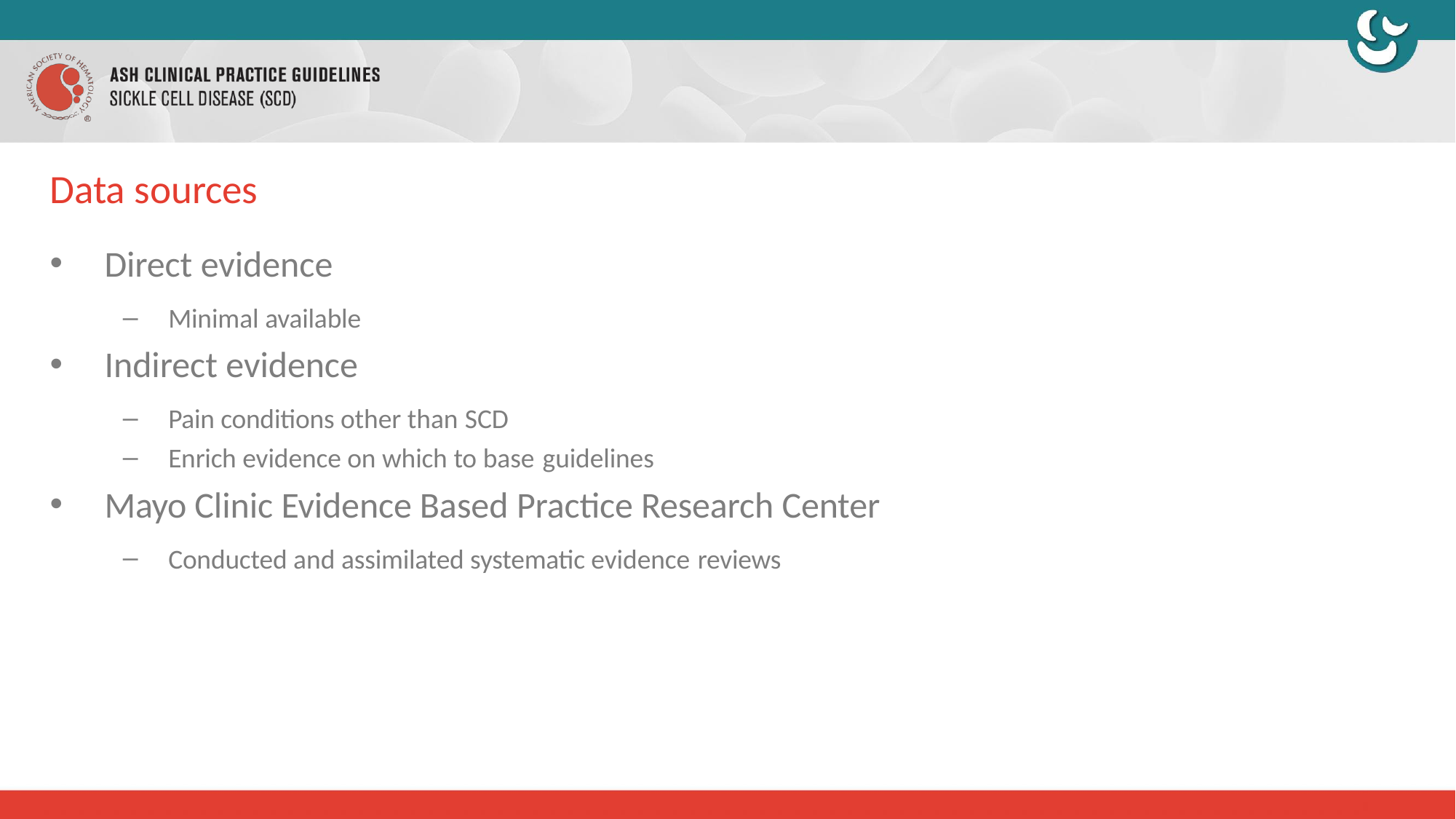

# Data sources
Direct evidence
Minimal available
Indirect evidence
Pain conditions other than SCD
Enrich evidence on which to base guidelines
Mayo Clinic Evidence Based Practice Research Center
Conducted and assimilated systematic evidence reviews